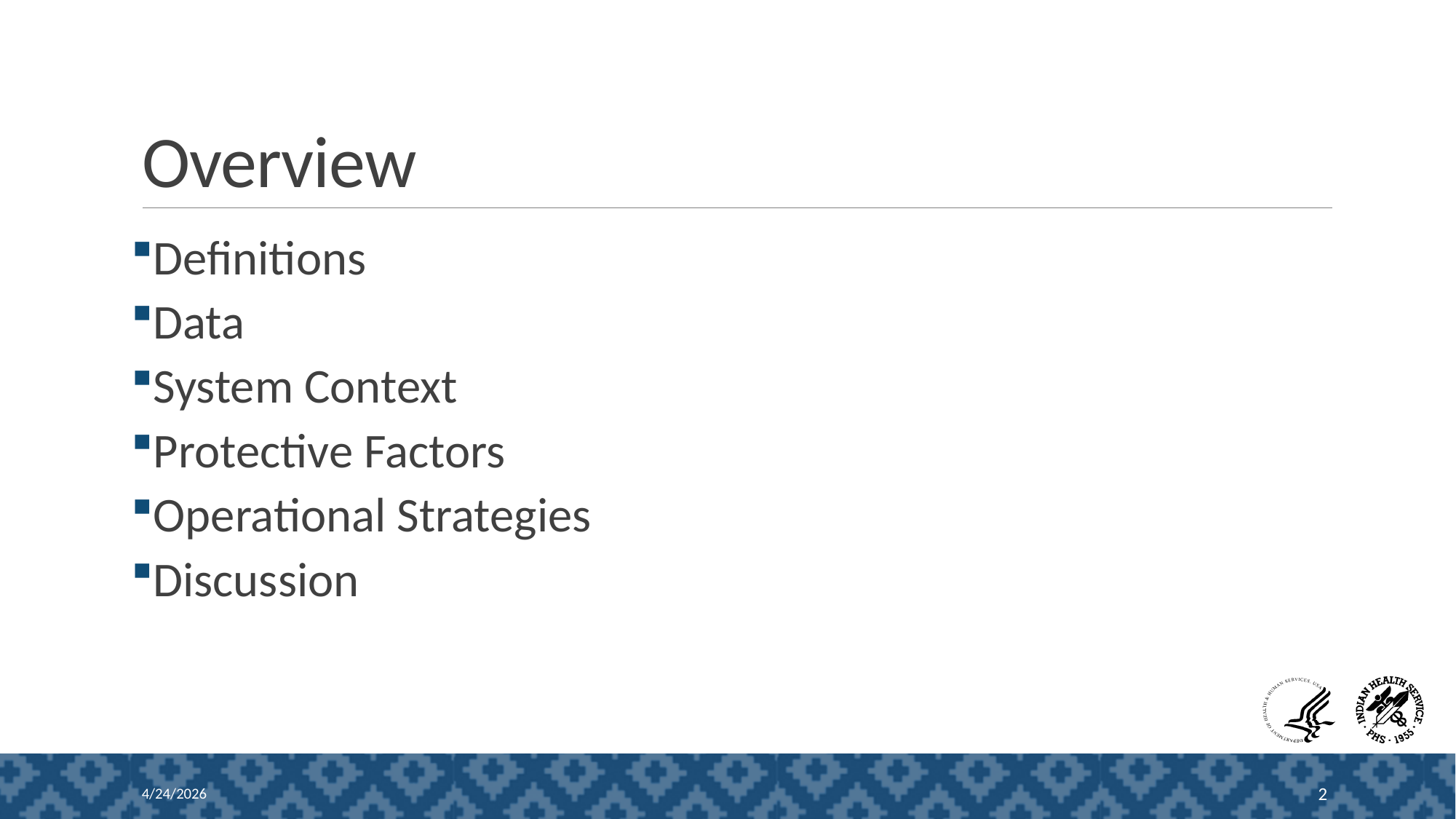

# Overview
Definitions
Data
System Context
Protective Factors
Operational Strategies
Discussion
4/24/2026

2